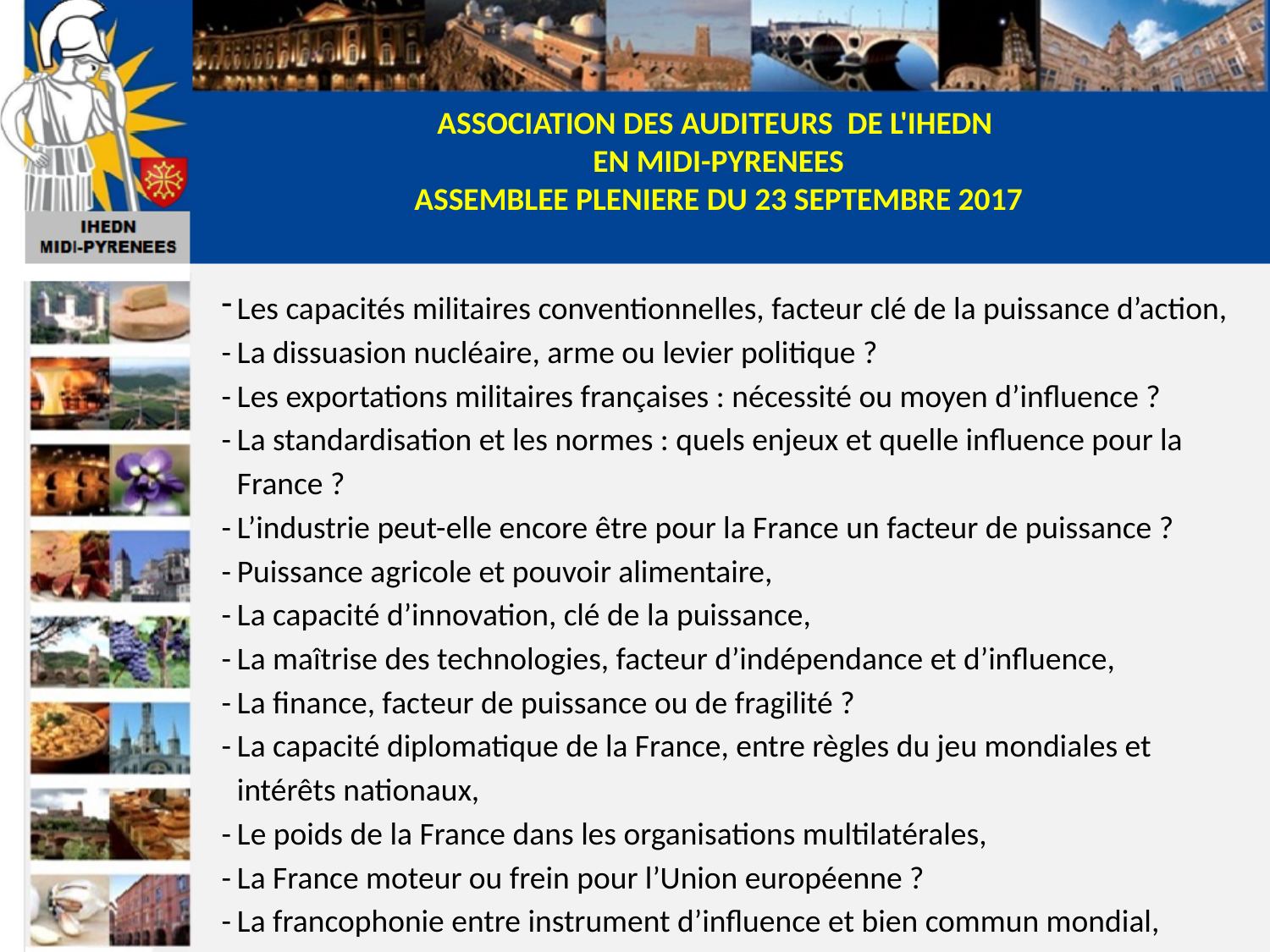

Les capacités militaires conventionnelles, facteur clé de la puissance d’action,
-	La dissuasion nucléaire, arme ou levier politique ?
-	Les exportations militaires françaises : nécessité ou moyen d’influence ?
-	La standardisation et les normes : quels enjeux et quelle influence pour la France ?
-	L’industrie peut-elle encore être pour la France un facteur de puissance ?
-	Puissance agricole et pouvoir alimentaire,
-	La capacité d’innovation, clé de la puissance,
-	La maîtrise des technologies, facteur d’indépendance et d’influence,
-	La finance, facteur de puissance ou de fragilité ?
-	La capacité diplomatique de la France, entre règles du jeu mondiales et intérêts nationaux,
-	Le poids de la France dans les organisations multilatérales,
-	La France moteur ou frein pour l’Union européenne ?
-	La francophonie entre instrument d’influence et bien commun mondial,